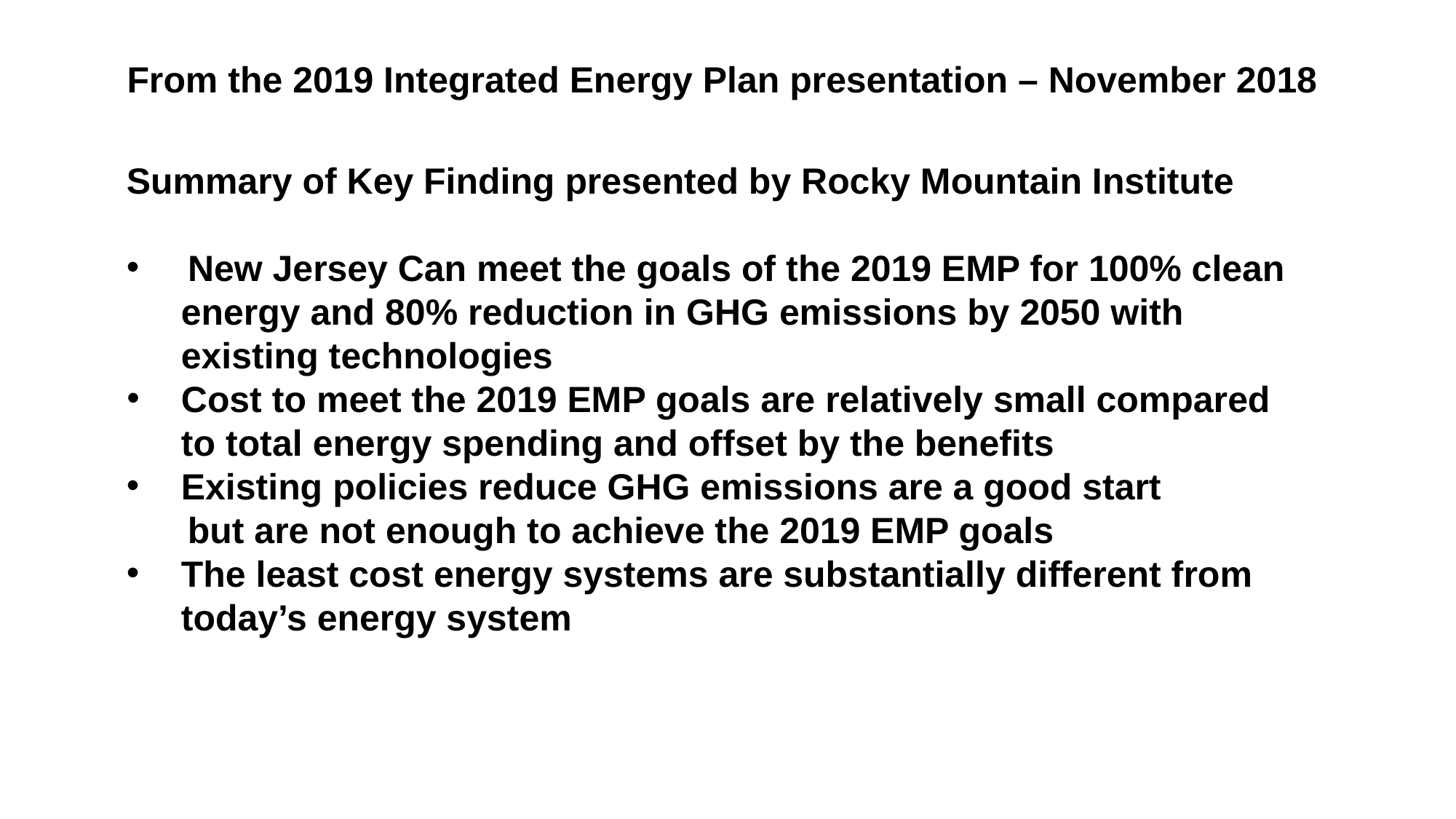

From the 2019 Integrated Energy Plan presentation – November 2018
Summary of Key Finding presented by Rocky Mountain Institute

  New Jersey Can meet the goals of the 2019 EMP for 100% clean
energy and 80% reduction in GHG emissions by 2050 with
existing technologies
Cost to meet the 2019 EMP goals are relatively small compared
	to total energy spending and offset by the benefits
Existing policies reduce GHG emissions are a good start
      but are not enough to achieve the 2019 EMP goals
The least cost energy systems are substantially different from
	today’s energy system